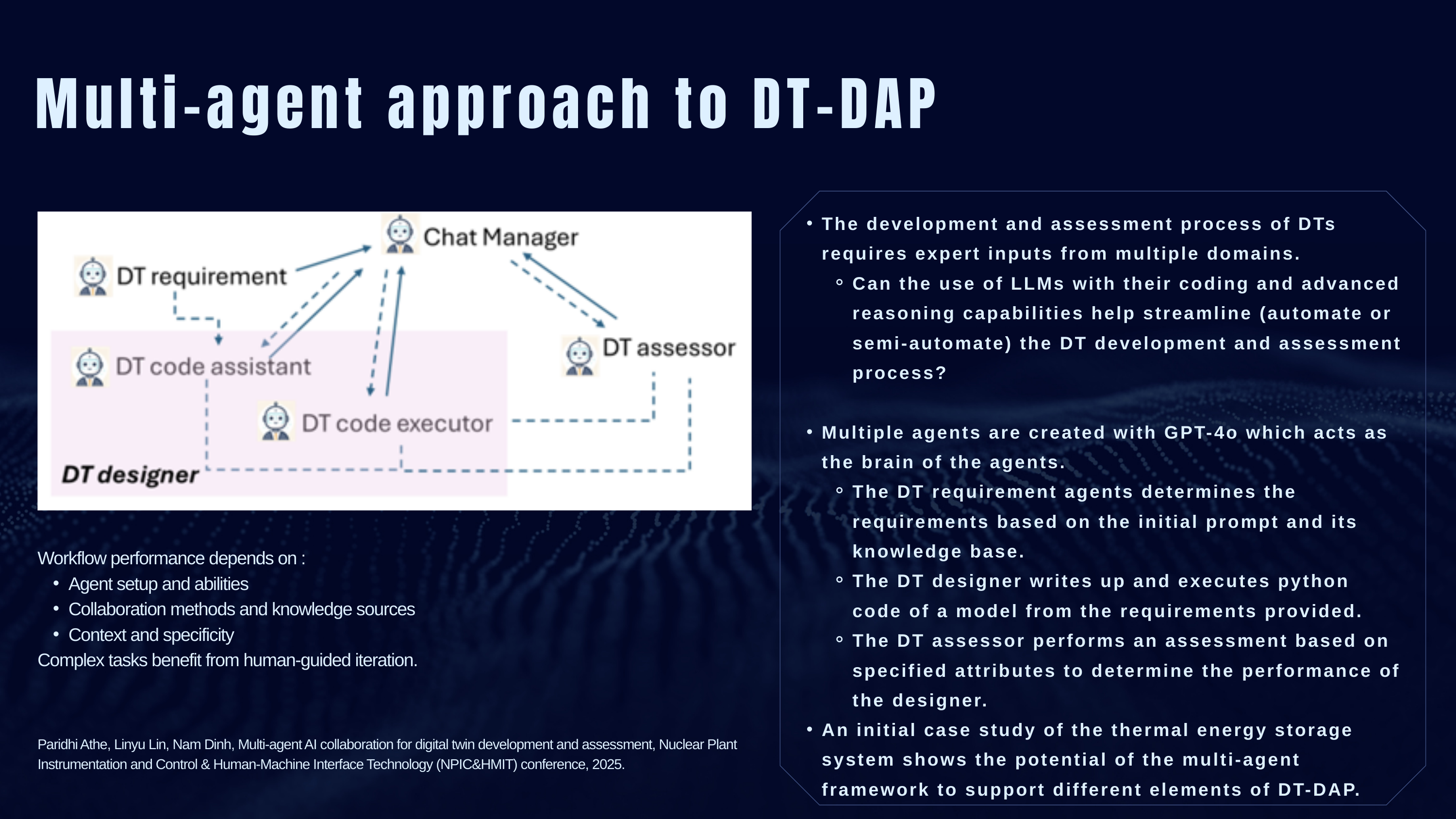

Multi-agent approach to DT-DAP

The development and assessment process of DTs requires expert inputs from multiple domains.
Can the use of LLMs with their coding and advanced reasoning capabilities help streamline (automate or semi-automate) the DT development and assessment process?

Multiple agents are created with GPT-4o which acts as the brain of the agents.
The DT requirement agents determines the requirements based on the initial prompt and its knowledge base.
The DT designer writes up and executes python code of a model from the requirements provided.
The DT assessor performs an assessment based on specified attributes to determine the performance of the designer.
An initial case study of the thermal energy storage system shows the potential of the multi-agent framework to support different elements of DT-DAP.

Workflow performance depends on :
Agent setup and abilities
Collaboration methods and knowledge sources
Context and specificity
Complex tasks benefit from human-guided iteration.
Paridhi Athe, Linyu Lin, Nam Dinh, Multi-agent AI collaboration for digital twin development and assessment, Nuclear Plant Instrumentation and Control & Human-Machine Interface Technology (NPIC&HMIT) conference, 2025.